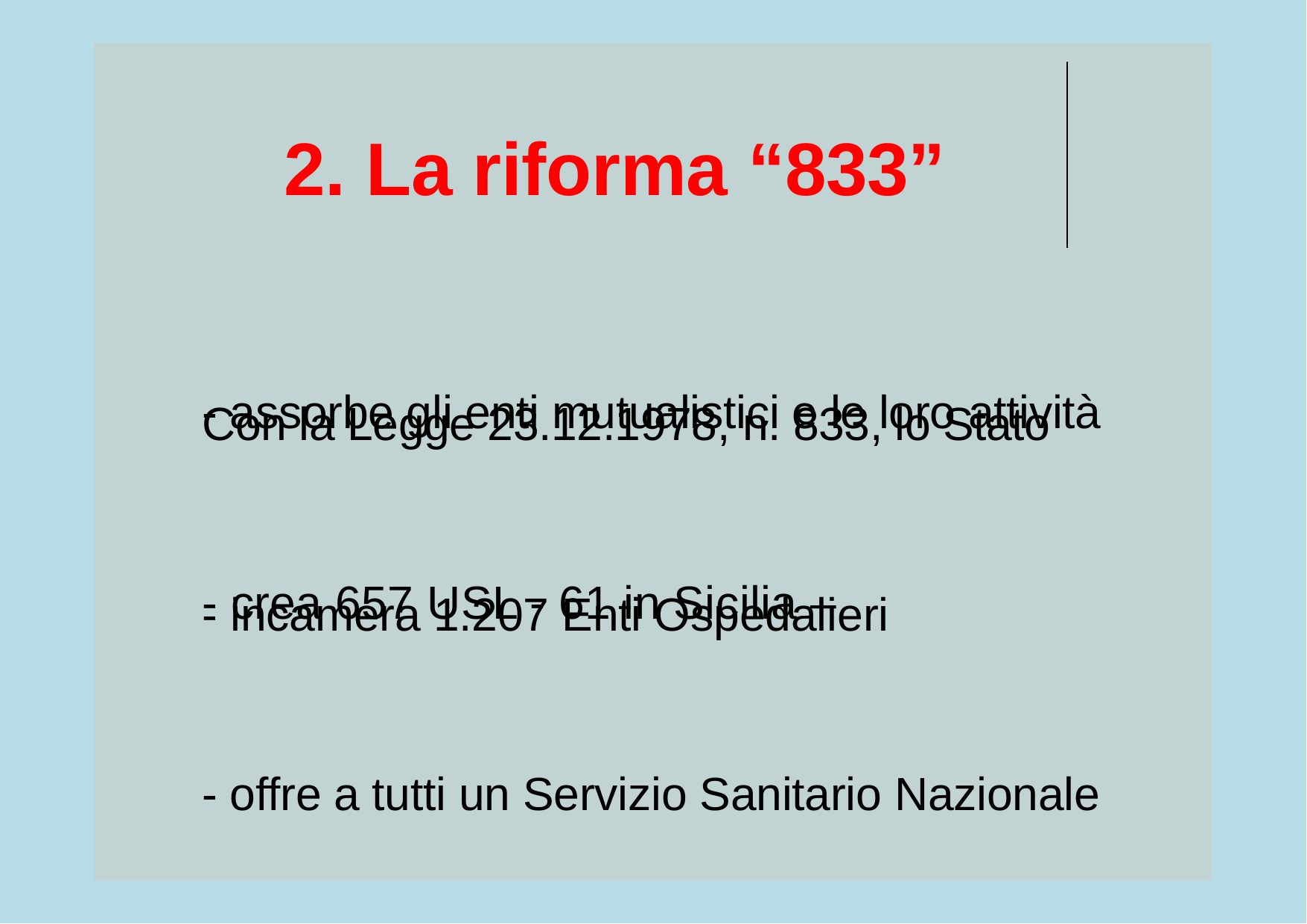

2. La riforma “833”
Con la Legge 23.12.1978, n. 833, lo Stato
- incamera 1.207 Enti Ospedalieri

- assorbe gli enti mutualistici e le loro attività
- crea 657 USL - 61 in Sicilia –
- offre a tutti un Servizio Sanitario Nazionale
- assistenza medica di base
- assistenza ospedaliera
- assistenza specialistica
- assistenza farmaceutica